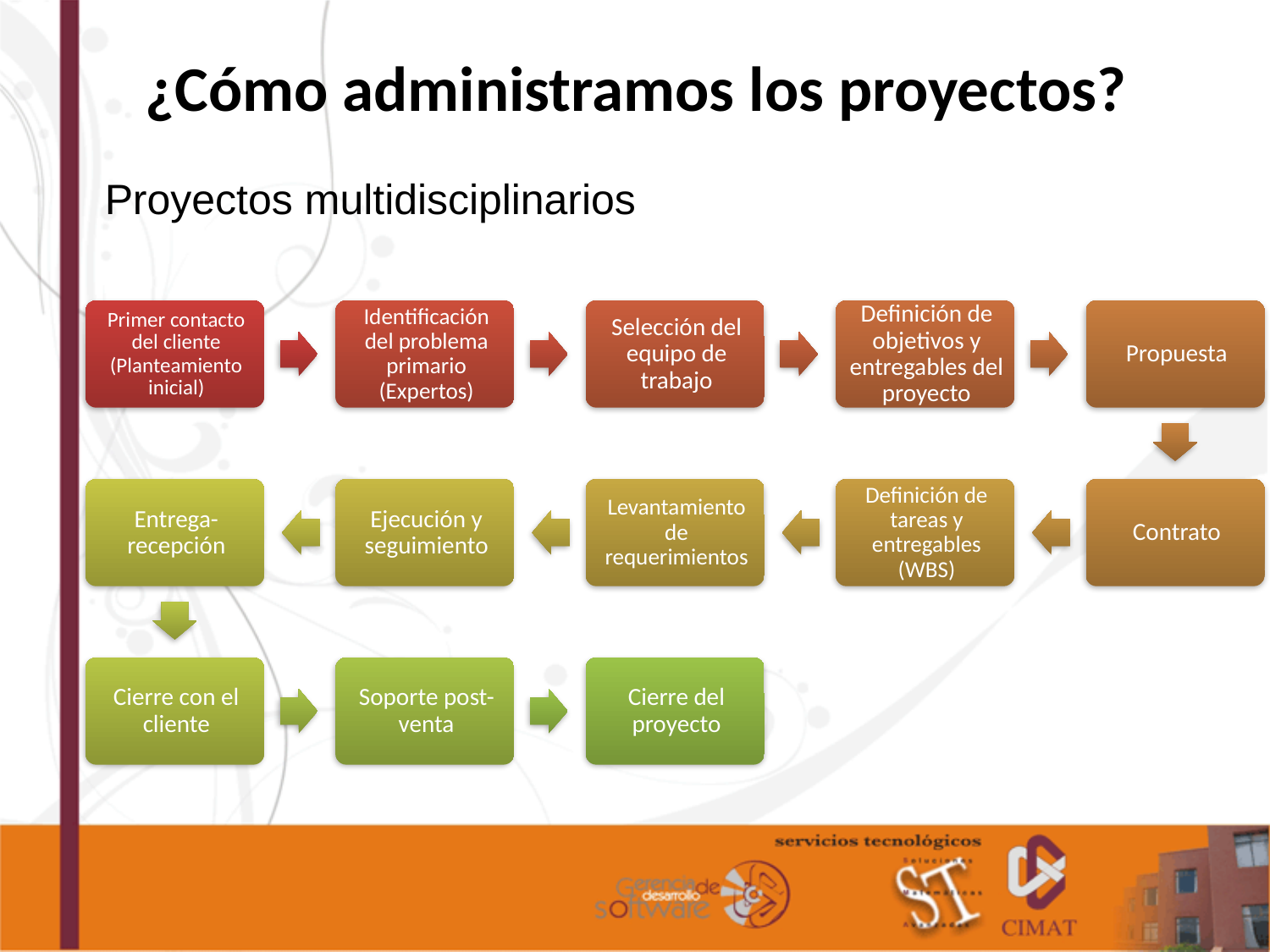

¿Cómo administramos los proyectos?
Proyectos multidisciplinarios
Primer contacto del cliente (Planteamiento inicial)

Identificación del problema primario (Expertos)

Selección del equipo de trabajo

Definición de objetivos y entregables del proyecto

Propuesta

Contrato

Definición de tareas y entregables (WBS)

Levantamiento de requerimientos

Ejecución y seguimiento

Entrega-recepción

Cierre con el cliente

Soporte post-venta

Cierre del proyecto